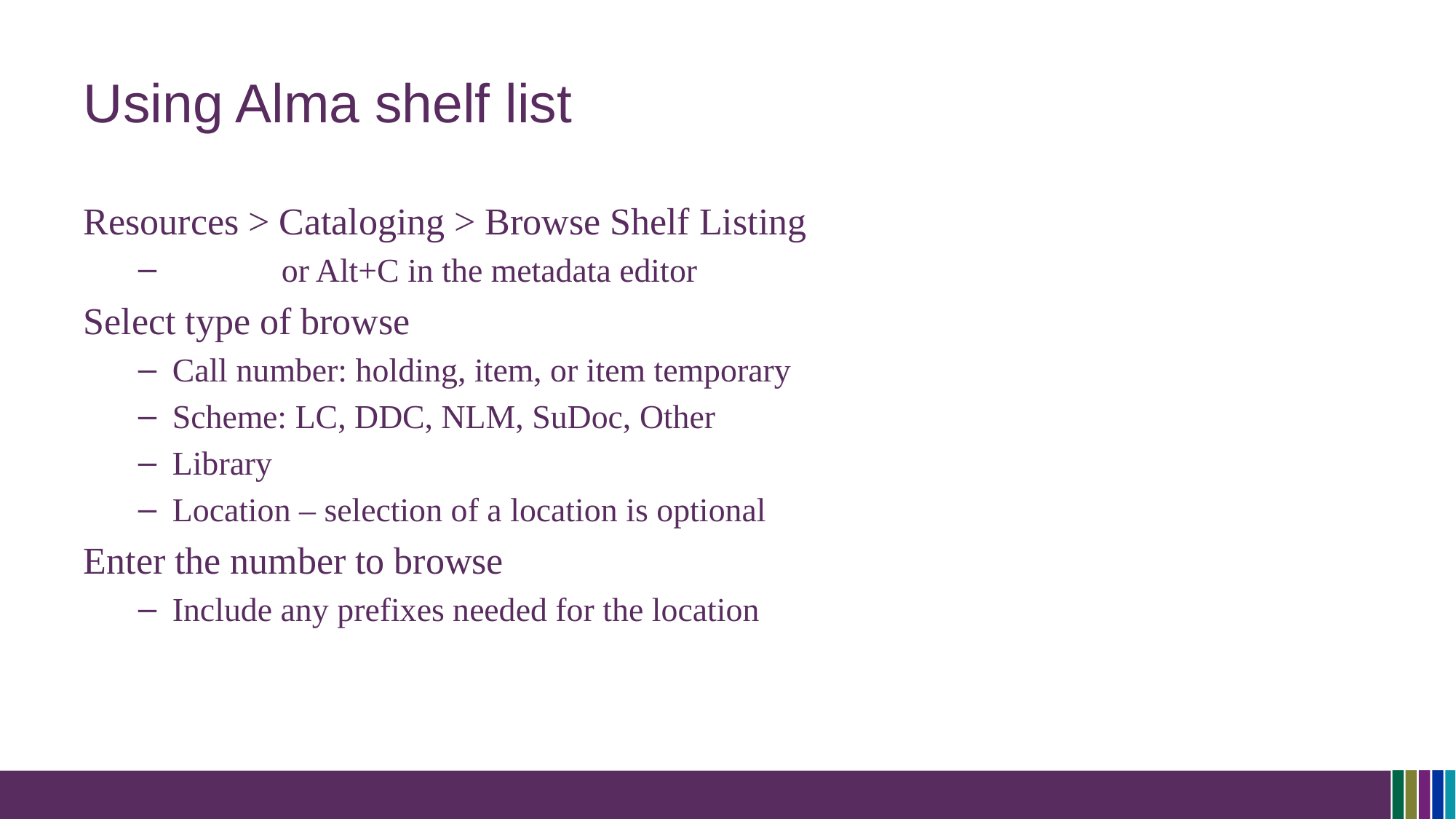

# Using Alma shelf list
Resources > Cataloging > Browse Shelf Listing
	or Alt+C in the metadata editor
Select type of browse
Call number: holding, item, or item temporary
Scheme: LC, DDC, NLM, SuDoc, Other
Library
Location – selection of a location is optional
Enter the number to browse
Include any prefixes needed for the location